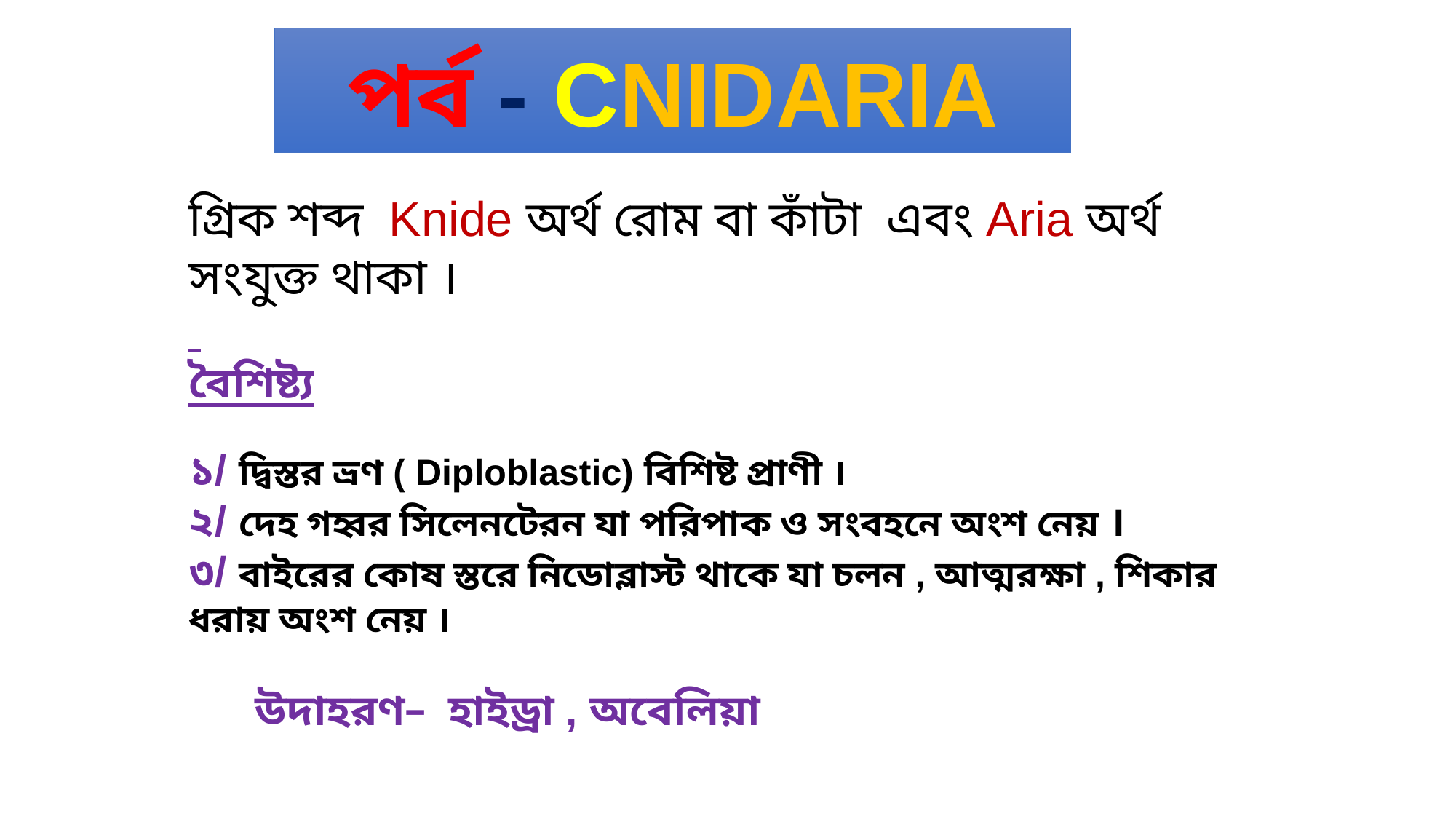

# পর্ব - Cnidaria
গ্রিক শব্দ  Knide অর্থ রোম বা কাঁটা  এবং Aria অর্থ সংযুক্ত থাকা ।

বৈশিষ্ট্য

১/ দ্বিস্তর ভ্রণ ( Diploblastic) বিশিষ্ট প্রাণী ।
২/ দেহ গহ্বর সিলেনটেরন যা পরিপাক ও সংবহনে অংশ নেয় ।
৩/ বাইরের কোষ স্তরে নিডোব্লাস্ট থাকে যা চলন , আত্মরক্ষা , শিকার ধরায় অংশ নেয় ।

      উদাহরণ–  হাইড্রা , অবেলিয়া